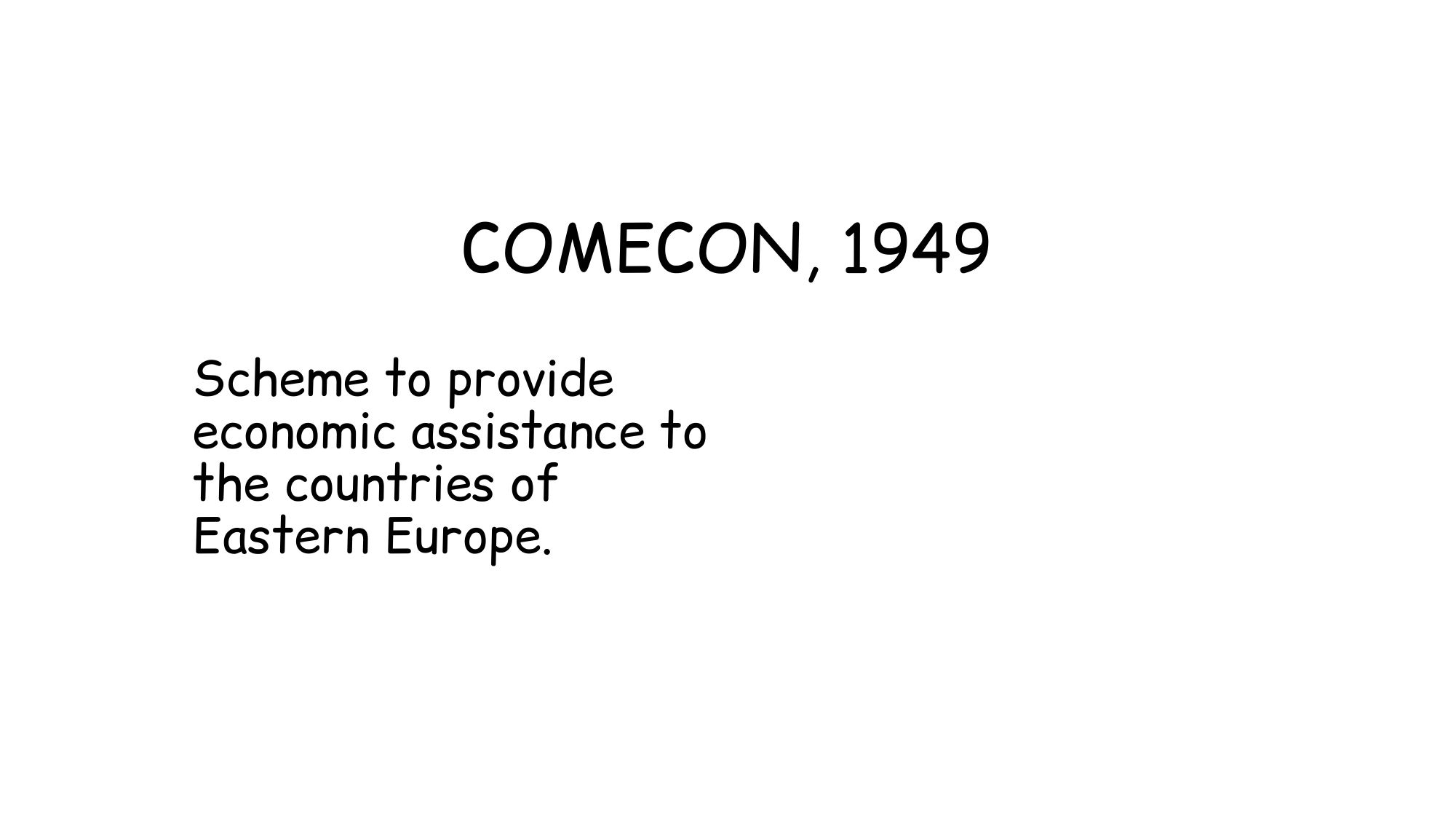

# COMECON, 1949
Scheme to provide economic assistance to the countries of Eastern Europe.